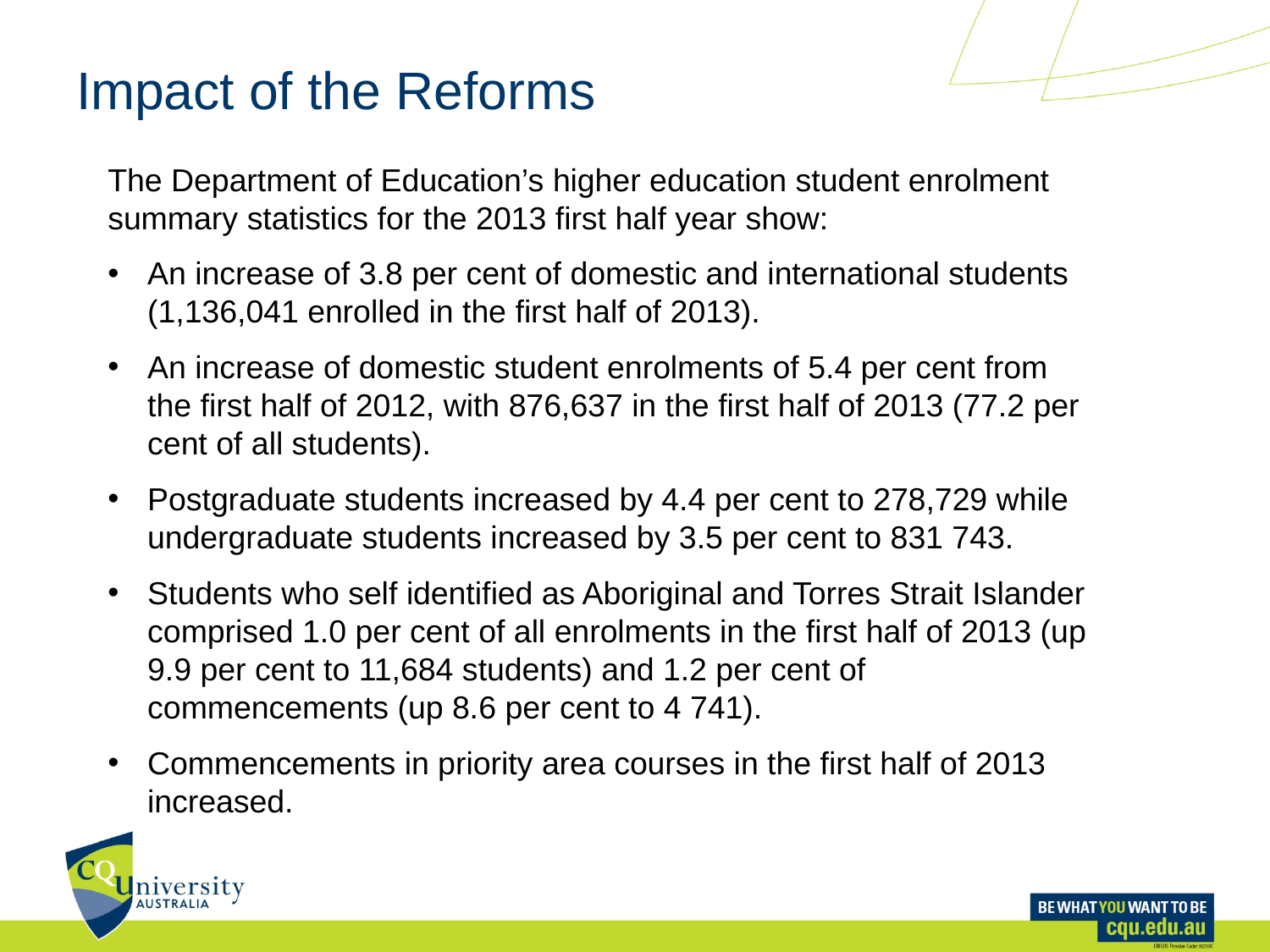

# Impact of the Reforms
The Department of Education’s higher education student enrolment summary statistics for the 2013 first half year show:
An increase of 3.8 per cent of domestic and international students (1,136,041 enrolled in the first half of 2013).
An increase of domestic student enrolments of 5.4 per cent from the first half of 2012, with 876,637 in the first half of 2013 (77.2 per cent of all students).
Postgraduate students increased by 4.4 per cent to 278,729 while undergraduate students increased by 3.5 per cent to 831 743.
Students who self identified as Aboriginal and Torres Strait Islander comprised 1.0 per cent of all enrolments in the first half of 2013 (up 9.9 per cent to 11,684 students) and 1.2 per cent of commencements (up 8.6 per cent to 4 741).
Commencements in priority area courses in the first half of 2013 increased.